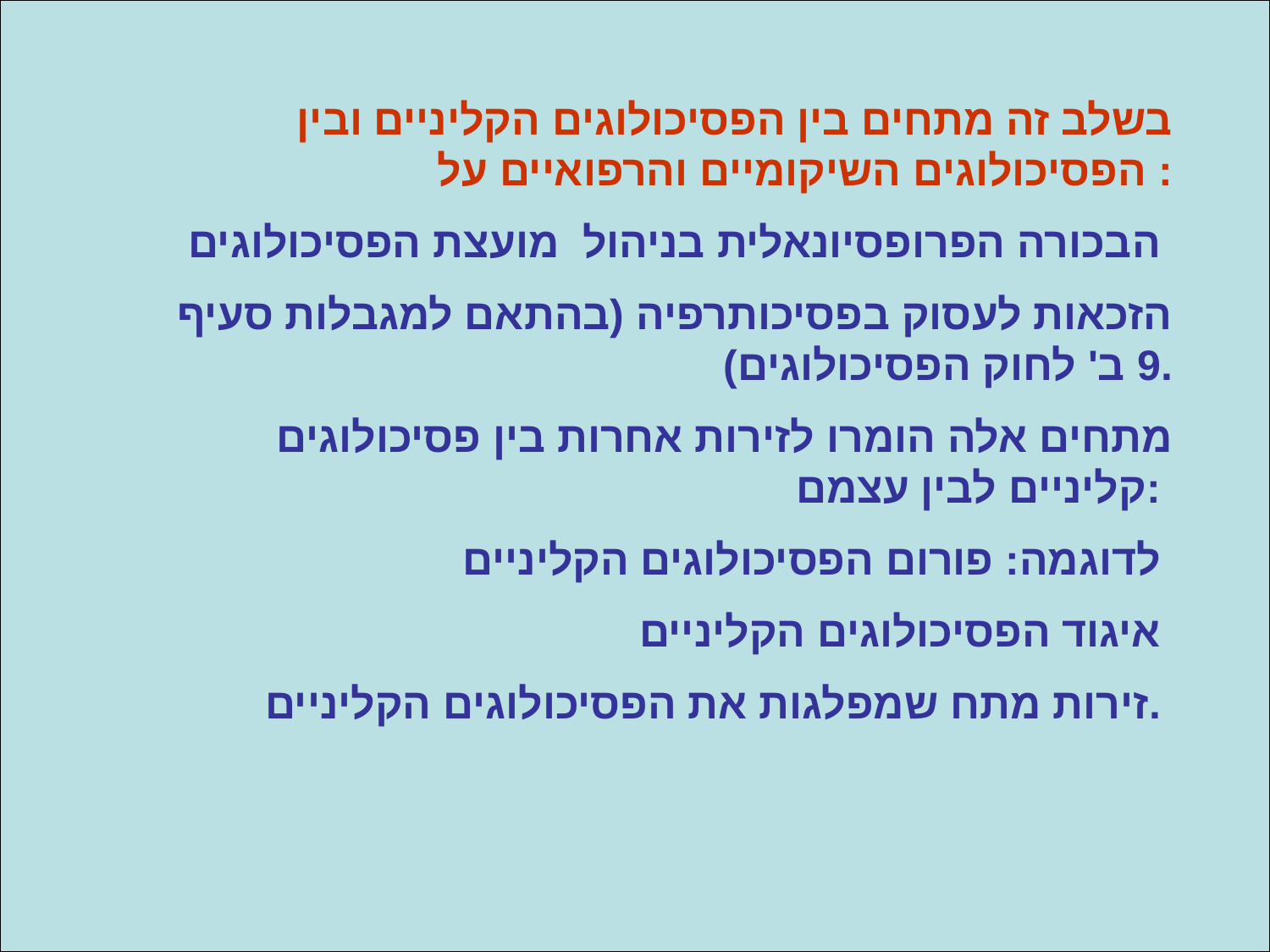

בשלב זה מתחים בין הפסיכולוגים הקליניים ובין הפסיכולוגים השיקומיים והרפואיים על :
הבכורה הפרופסיונאלית בניהול  מועצת הפסיכולוגים
הזכאות לעסוק בפסיכותרפיה (בהתאם למגבלות סעיף 9 ב' לחוק הפסיכולוגים).
מתחים אלה הומרו לזירות אחרות בין פסיכולוגים קליניים לבין עצמם:
לדוגמה: פורום הפסיכולוגים הקליניים
             איגוד הפסיכולוגים הקליניים
זירות מתח שמפלגות את הפסיכולוגים הקליניים.